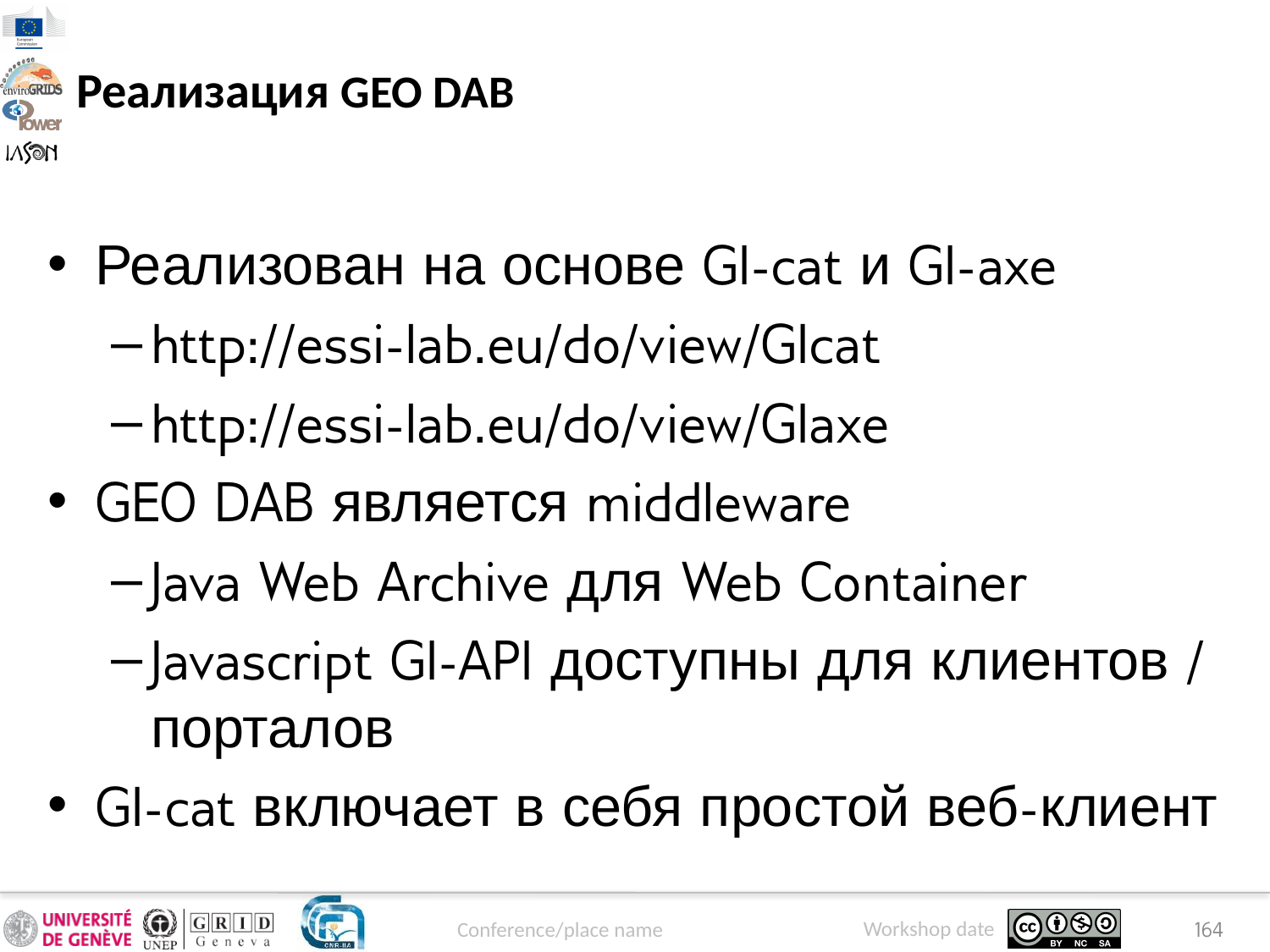

# Реализация GEO DAB
Реализован на основе GI-cat и GI-axe
http://essi-lab.eu/do/view/GIcat
http://essi-lab.eu/do/view/GIaxe
GEO DAB является middleware
Java Web Archive для Web Container
Javascript GI-API доступны для клиентов / порталов
GI-cat включает в себя простой веб-клиент
164